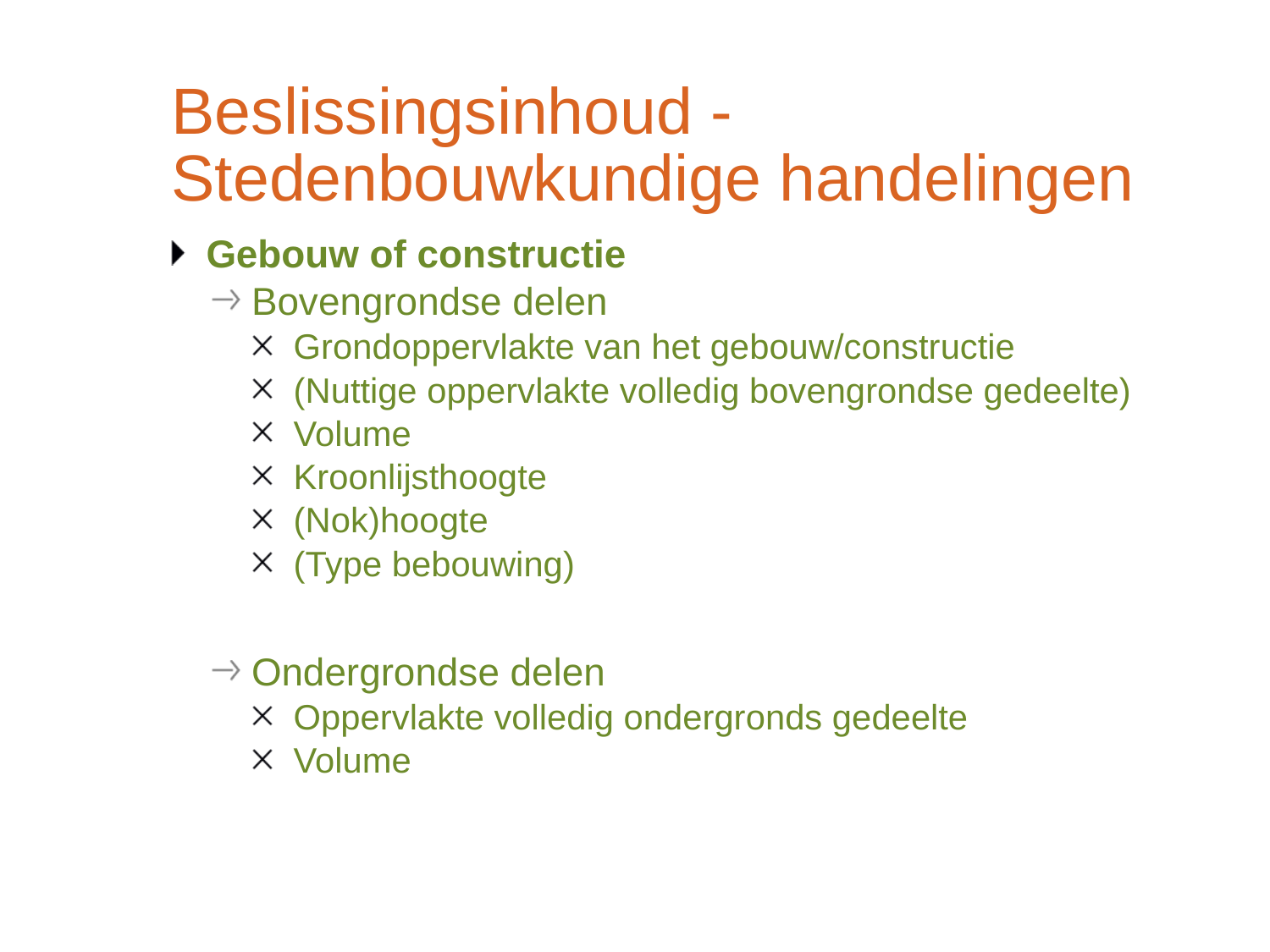

# Beslissingsinhoud - Stedenbouwkundige handelingen
Gebouw of constructie
Bovengrondse delen
Grondoppervlakte van het gebouw/constructie
(Nuttige oppervlakte volledig bovengrondse gedeelte)
Volume
Kroonlijsthoogte
(Nok)hoogte
(Type bebouwing)

Ondergrondse delen
Oppervlakte volledig ondergronds gedeelte
Volume